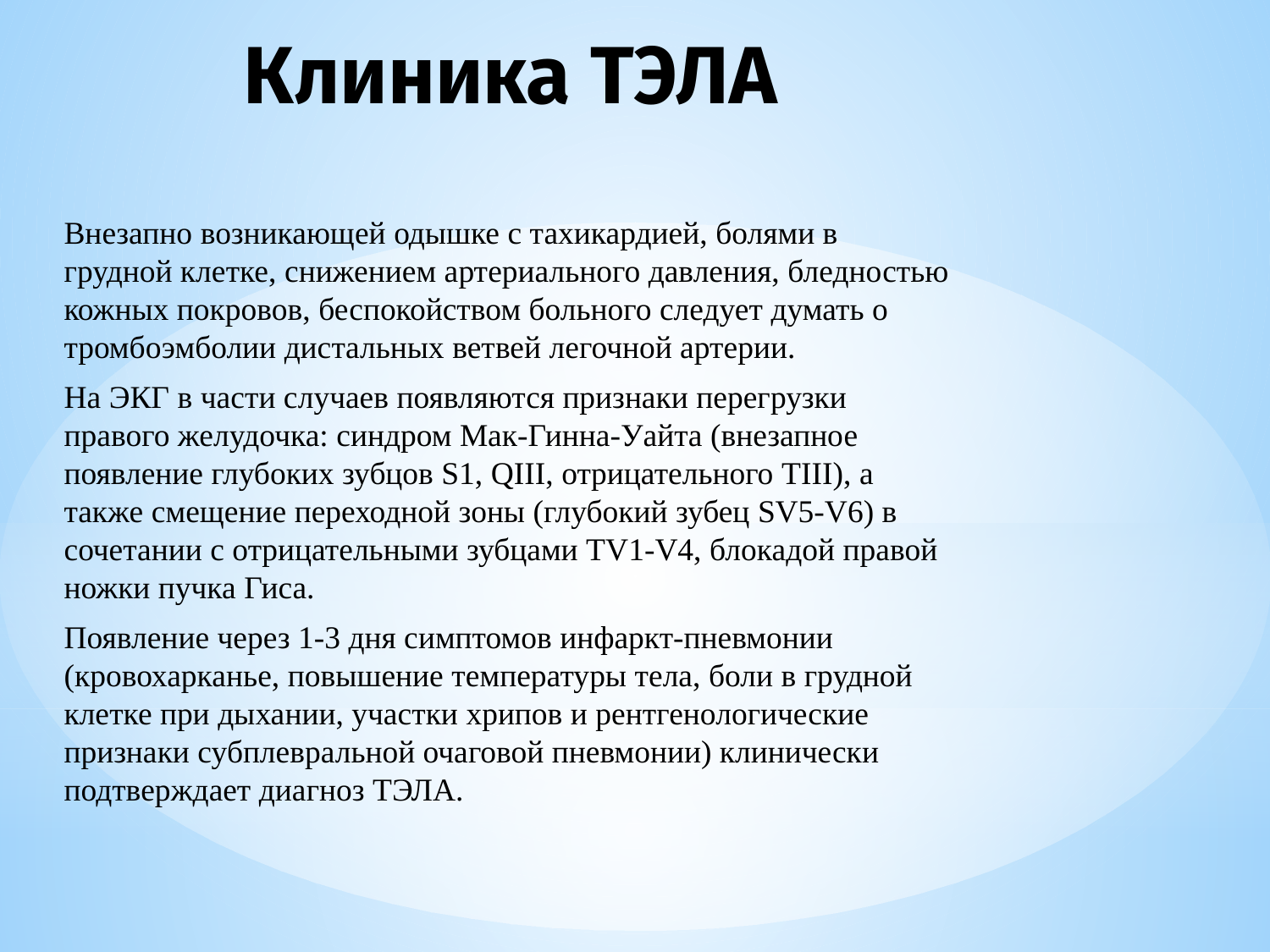

# Клиника ТЭЛА
Внезапно возникающей одышке с тахикардией, болями в грудной клетке, снижением артериального давления, бледностью кожных покровов, беспокойством больного следует думать о тромбоэмболии дистальных ветвей легочной артерии.
На ЭКГ в части случаев появляются признаки перегрузки правого желудочка: синдром Мак-Гинна-Уайта (внезапное появление глубоких зубцов S1, QIII, отрицательного ТIII), а также смещение переходной зоны (глубокий зубец SV5-V6) в сочетании с отрицательными зубцами TV1-V4, блокадой правой ножки пучка Гиса.
Появление через 1-3 дня симптомов инфаркт-пневмонии (кровохарканье, повышение температуры тела, боли в грудной клетке при дыхании, участки хрипов и рентгенологические признаки субплевральной очаговой пневмонии) клинически подтверждает диагноз ТЭЛА.